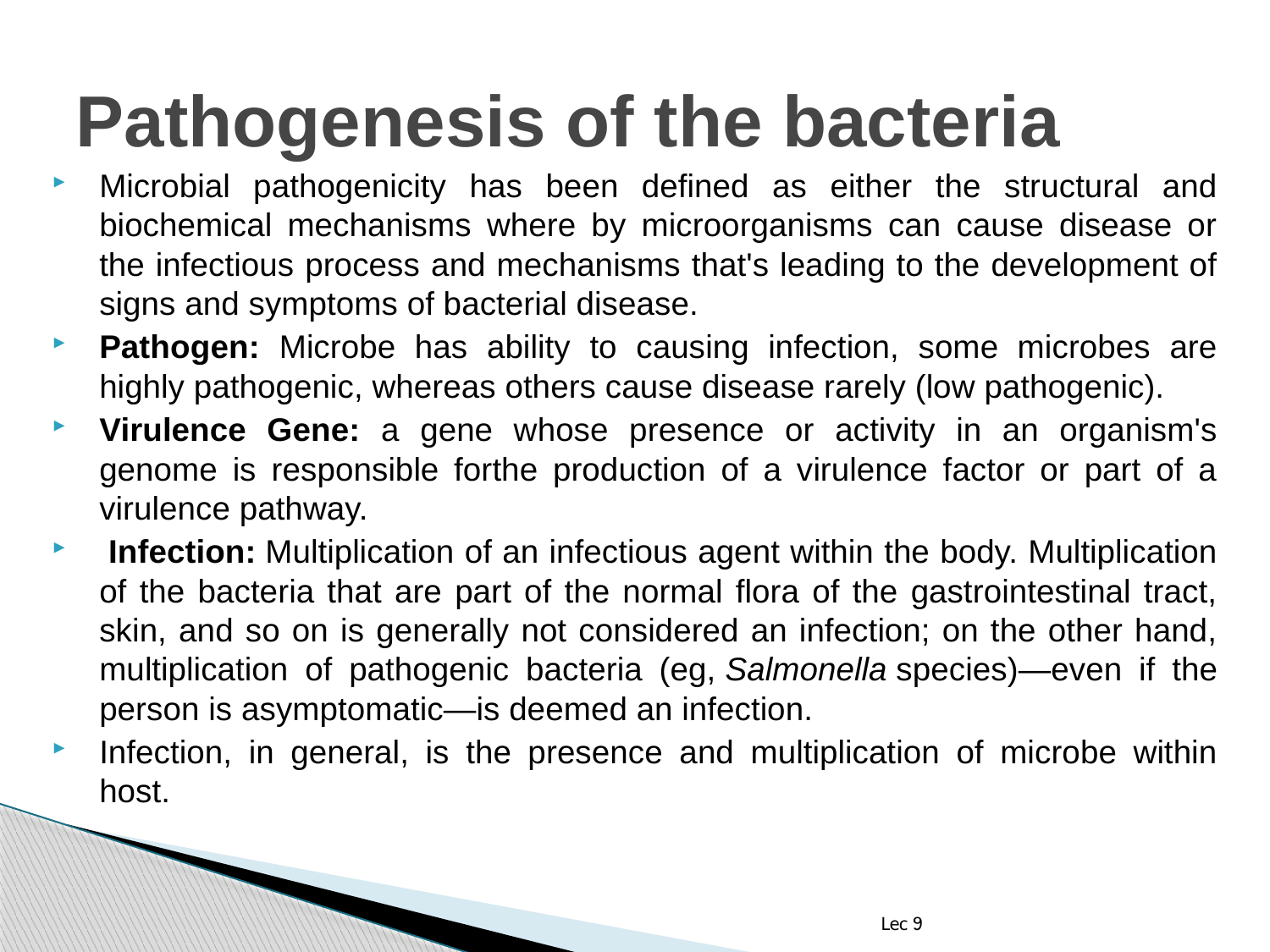

# Pathogenesis of the bacteria
Microbial pathogenicity has been defined as either the structural and biochemical mechanisms where by microorganisms can cause disease or the infectious process and mechanisms that's leading to the development of signs and symptoms of bacterial disease.
Pathogen: Microbe has ability to causing infection, some microbes are highly pathogenic, whereas others cause disease rarely (low pathogenic).
Virulence Gene: a gene whose presence or activity in an organism's genome is responsible forthe production of a virulence factor or part of a virulence pathway.
 Infection: Multiplication of an infectious agent within the body. Multiplication of the bacteria that are part of the normal flora of the gastrointestinal tract, skin, and so on is generally not considered an infection; on the other hand, multiplication of pathogenic bacteria (eg, Salmonella species)—even if the person is asymptomatic—is deemed an infection.
Infection, in general, is the presence and multiplication of microbe within host.

Lec 9